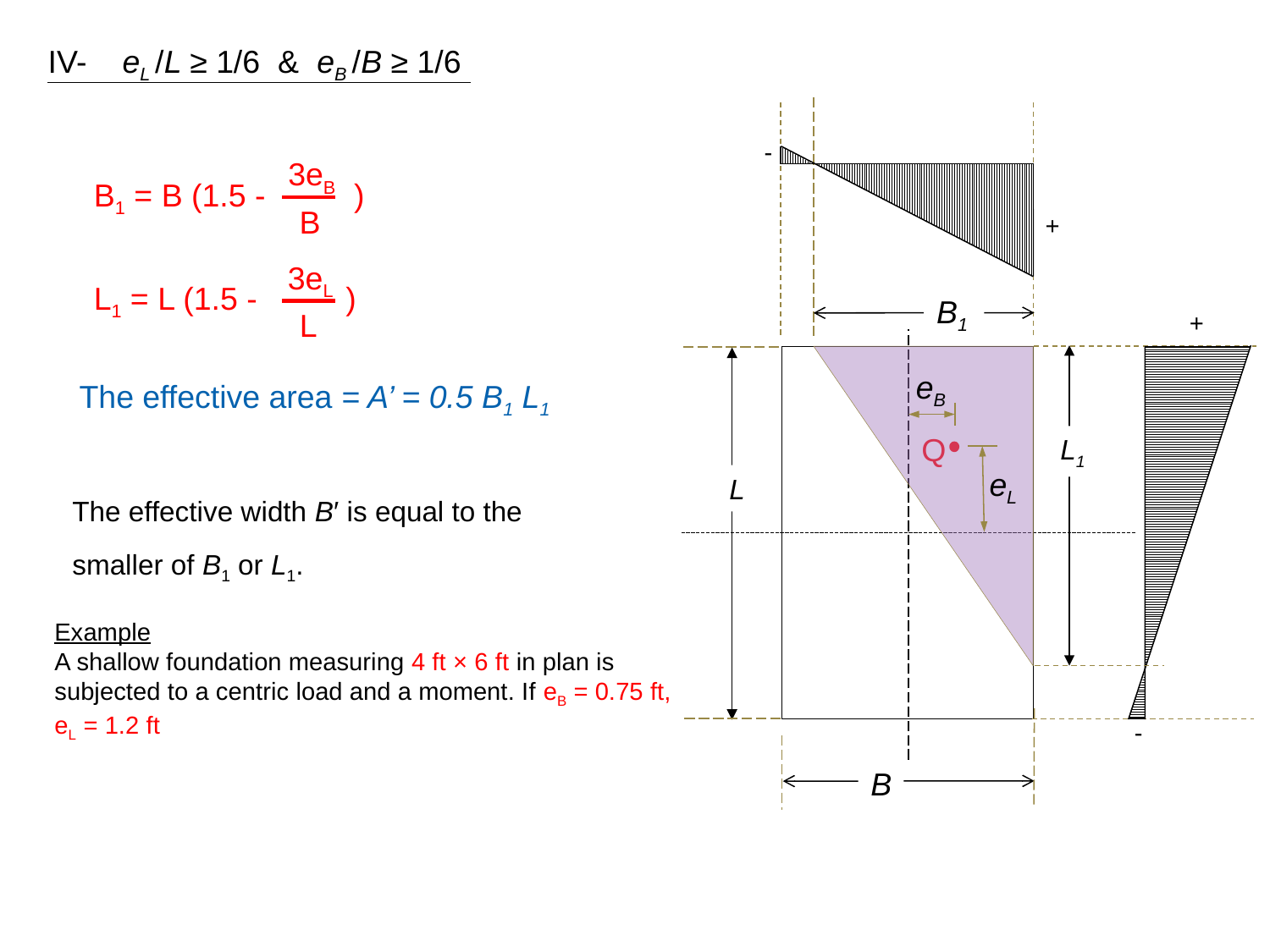

IV-    eL /L ≥ 1/6  &  eB /B ≥ 1/6
-

+
B1
+

eB
Q
L1

eL
L

-
B
3eB
B1 = B (1.5 -          )
B
3eL
L1 = L (1.5 -          )
L
The effective area = A’ = 0.5 B1 L1
The effective width B′ is equal to the
smaller of B1 or L1.
Example
A shallow foundation measuring 4 ft × 6 ft in plan is subjected to a centric load and a moment. If eB = 0.75 ft, eL = 1.2 ft